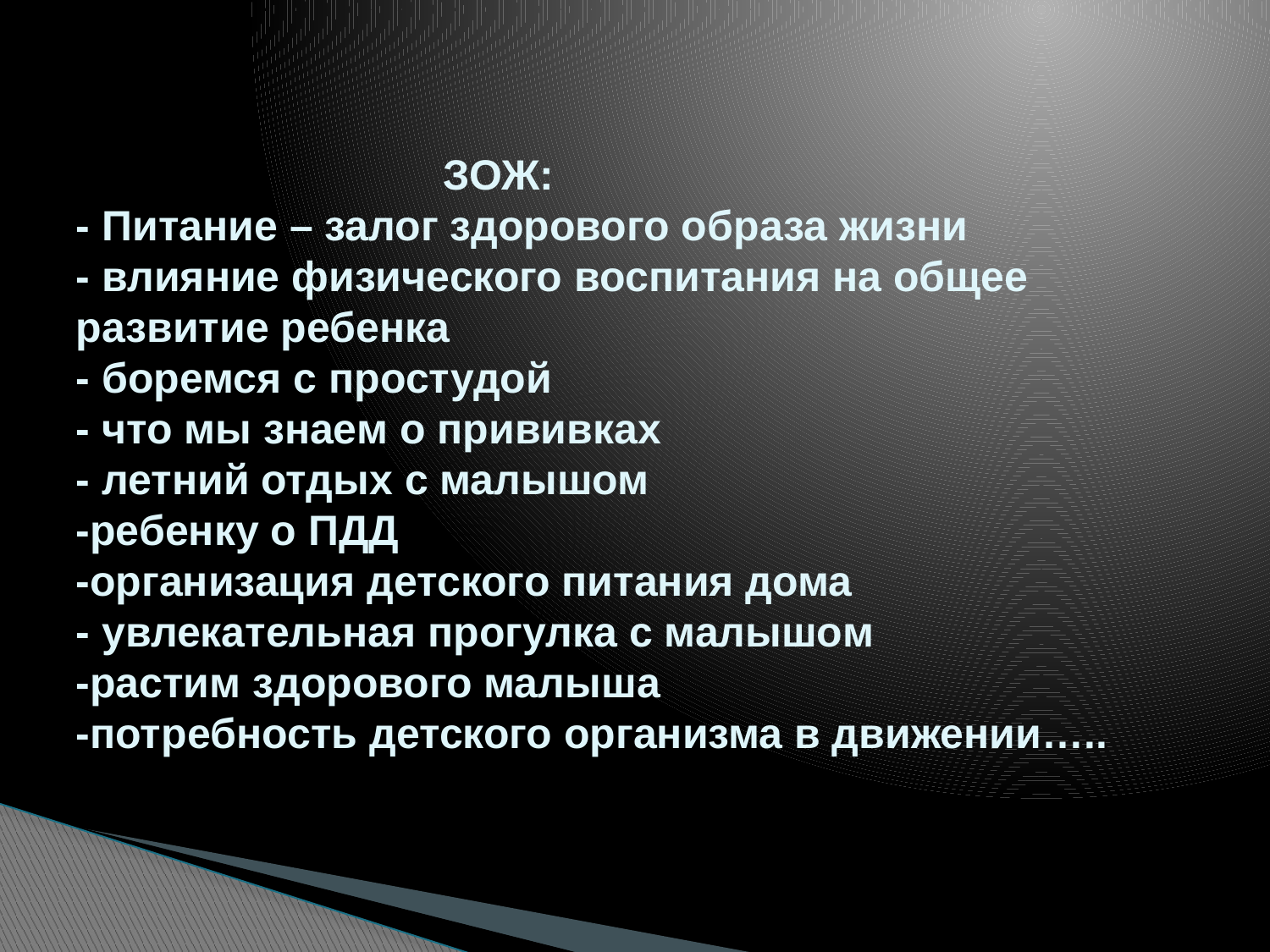

# ЗОЖ: - Питание – залог здорового образа жизни - влияние физического воспитания на общее развитие ребенка - боремся с простудой - что мы знаем о прививках - летний отдых с малышом -ребенку о ПДД -организация детского питания дома - увлекательная прогулка с малышом -растим здорового малыша -потребность детского организма в движении…..